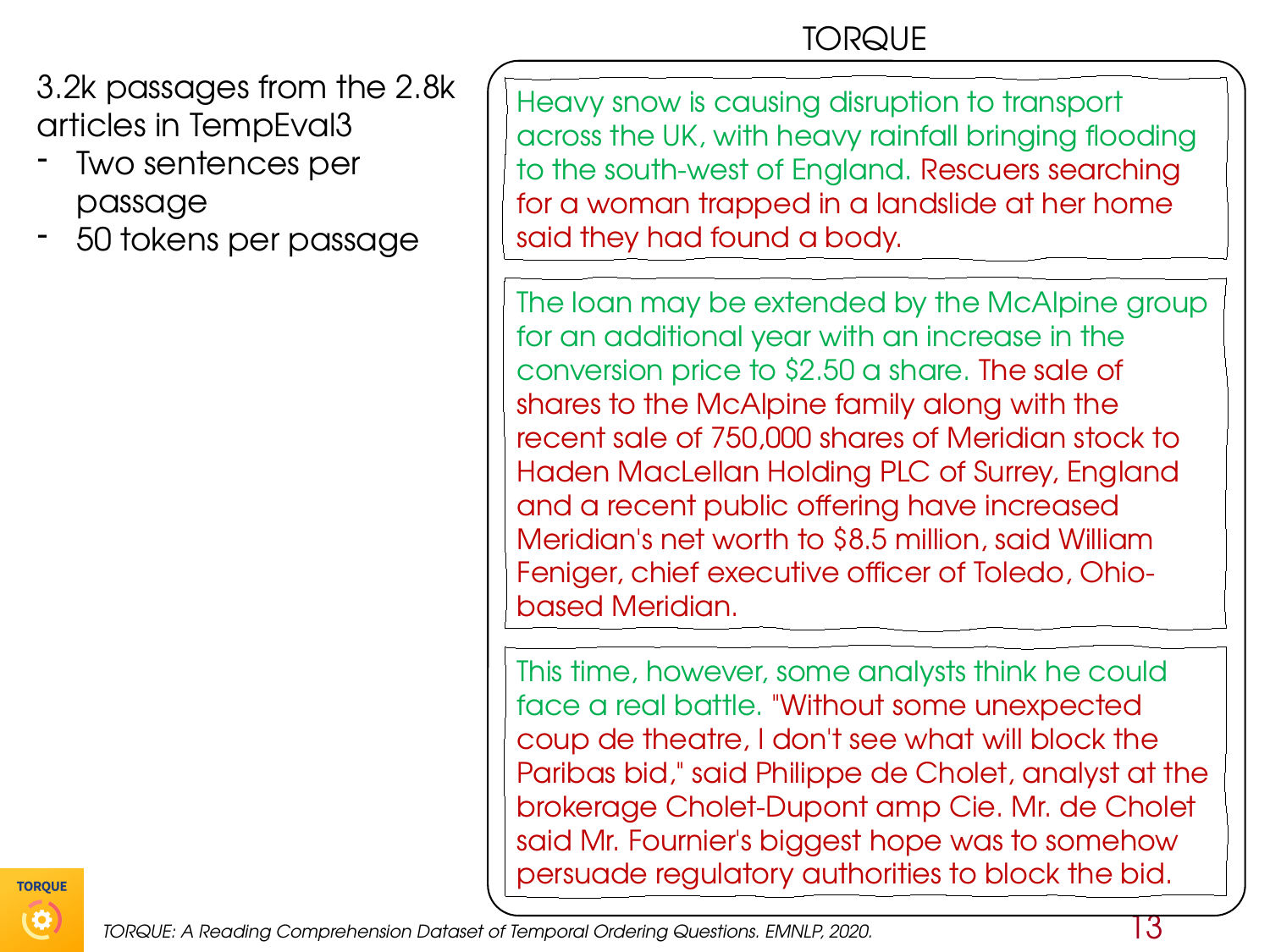

TORQUE

3.2k passages from the 2.8k articles in TempEval3
Two sentences per passage
50 tokens per passage
Heavy snow is causing disruption to transport across the UK, with heavy rainfall bringing flooding to the south-west of England. Rescuers searching for a woman trapped in a landslide at her home said they had found a body.
The loan may be extended by the McAlpine group for an additional year with an increase in the conversion price to $2.50 a share. The sale of shares to the McAlpine family along with the recent sale of 750,000 shares of Meridian stock to Haden MacLellan Holding PLC of Surrey, England and a recent public offering have increased Meridian's net worth to $8.5 million, said William Feniger, chief executive officer of Toledo, Ohio-based Meridian.
This time, however, some analysts think he could face a real battle. "Without some unexpected coup de theatre, I don't see what will block the Paribas bid," said Philippe de Cholet, analyst at the brokerage Cholet-Dupont amp Cie. Mr. de Cholet said Mr. Fournier's biggest hope was to somehow persuade regulatory authorities to block the bid.